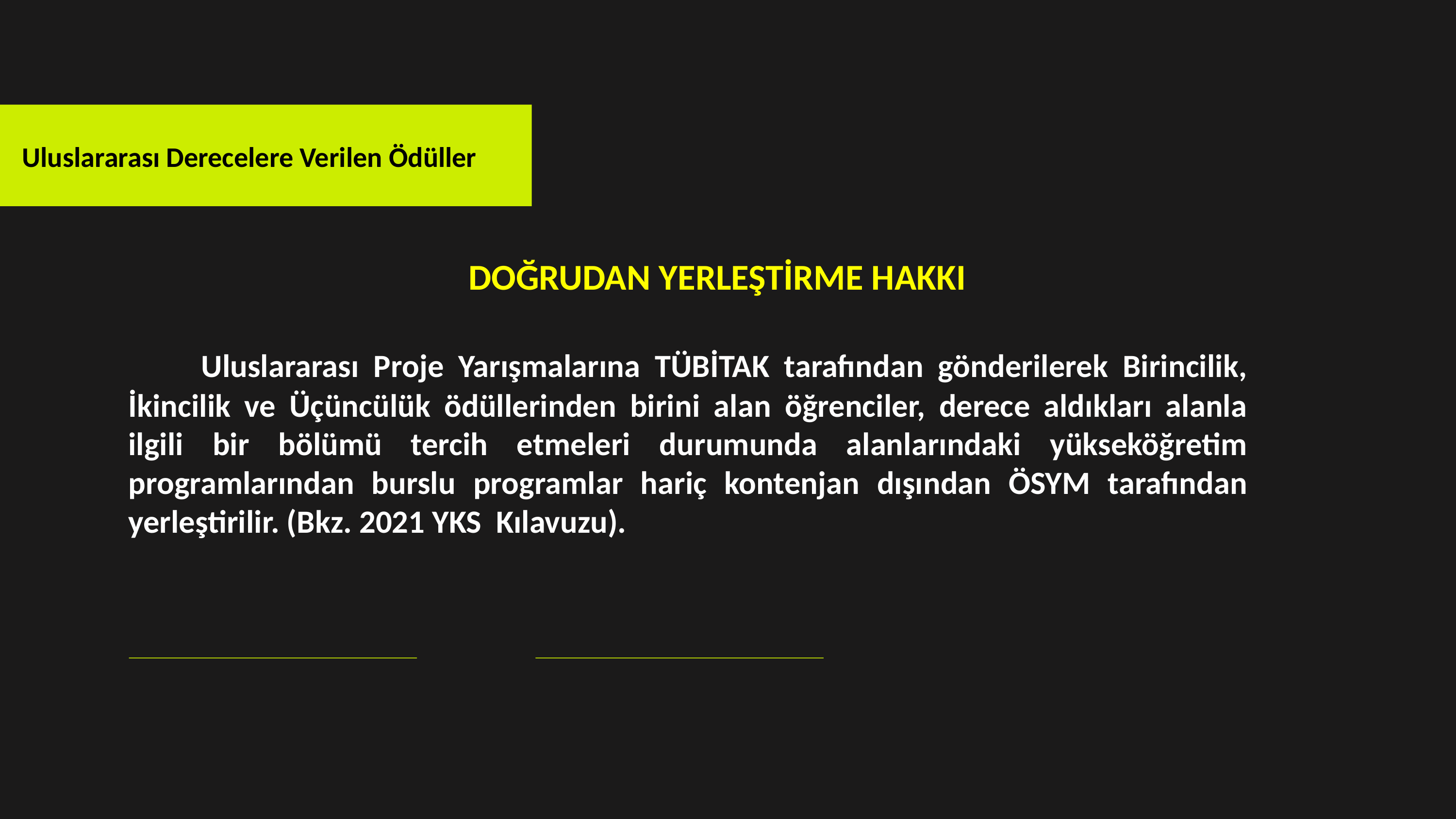

Uluslararası Derecelere Verilen Ödüller

       DOĞRUDAN YERLEŞTİRME HAKKI

	Uluslararası Proje Yarışmalarına TÜBİTAK tarafından gönderilerek Birincilik, İkincilik ve Üçüncülük ödüllerinden birini alan öğrenciler, derece aldıkları alanla ilgili bir bölümü tercih etmeleri durumunda alanlarındaki yükseköğretim programlarından burslu programlar hariç kontenjan dışından ÖSYM tarafından yerleştirilir. (Bkz. 2021 YKS  Kılavuzu).